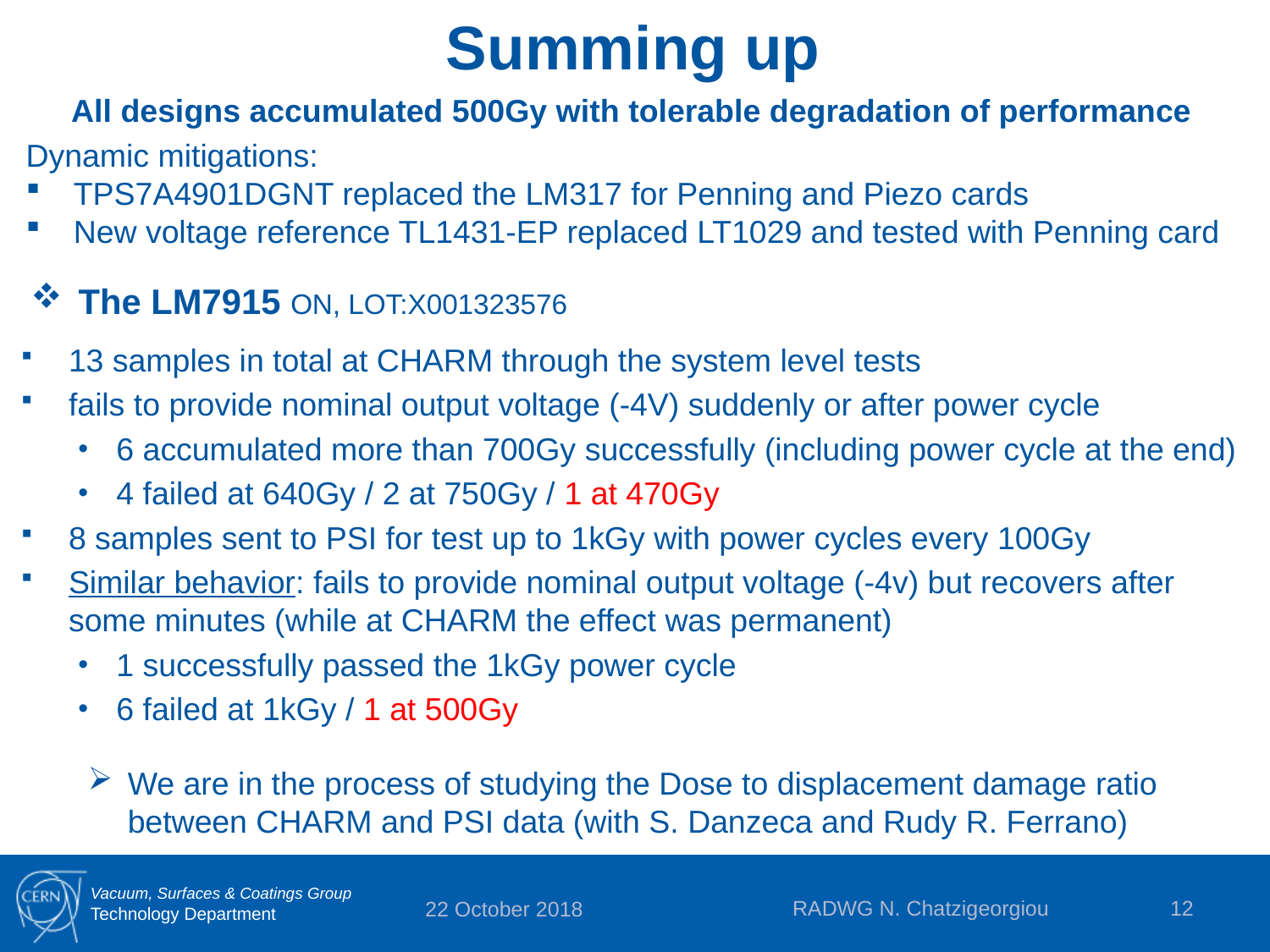

# Summing up
All designs accumulated 500Gy with tolerable degradation of performance
Dynamic mitigations:
TPS7A4901DGNT replaced the LM317 for Penning and Piezo cards
New voltage reference TL1431-EP replaced LT1029 and tested with Penning card
The LM7915 ON, LOT:X001323576
13 samples in total at CHARM through the system level tests
fails to provide nominal output voltage (-4V) suddenly or after power cycle
6 accumulated more than 700Gy successfully (including power cycle at the end)
4 failed at 640Gy / 2 at 750Gy / 1 at 470Gy
8 samples sent to PSI for test up to 1kGy with power cycles every 100Gy
Similar behavior: fails to provide nominal output voltage (-4v) but recovers after some minutes (while at CHARM the effect was permanent)
1 successfully passed the 1kGy power cycle
6 failed at 1kGy / 1 at 500Gy
We are in the process of studying the Dose to displacement damage ratio between CHARM and PSI data (with S. Danzeca and Rudy R. Ferrano)
RADWG N. Chatzigeorgiou
12
22 October 2018